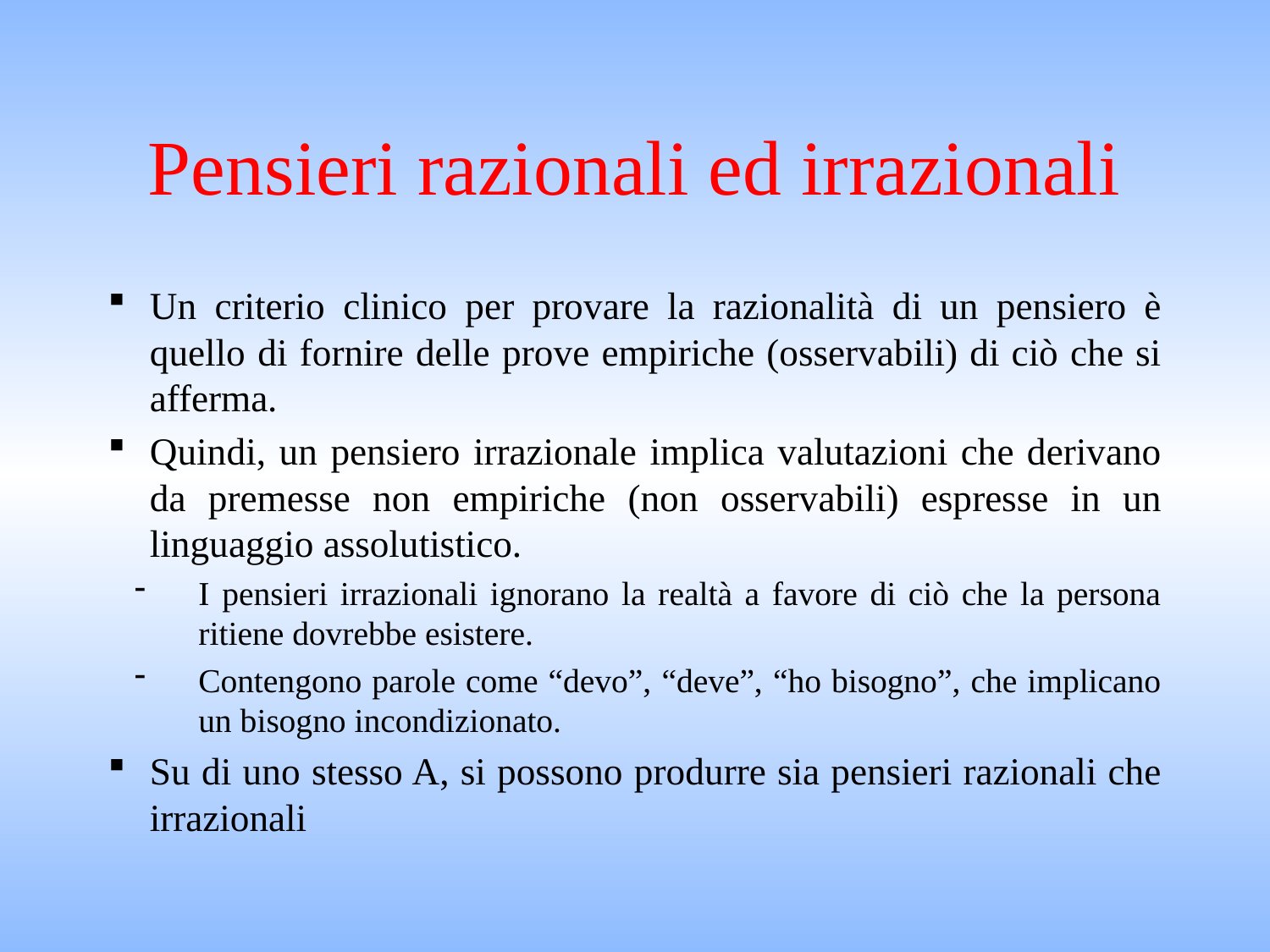

# Pensieri razionali ed irrazionali
Un criterio clinico per provare la razionalità di un pensiero è quello di fornire delle prove empiriche (osservabili) di ciò che si afferma.
Quindi, un pensiero irrazionale implica valutazioni che derivano da premesse non empiriche (non osservabili) espresse in un linguaggio assolutistico.
I pensieri irrazionali ignorano la realtà a favore di ciò che la persona ritiene dovrebbe esistere.
Contengono parole come “devo”, “deve”, “ho bisogno”, che implicano un bisogno incondizionato.
Su di uno stesso A, si possono produrre sia pensieri razionali che irrazionali